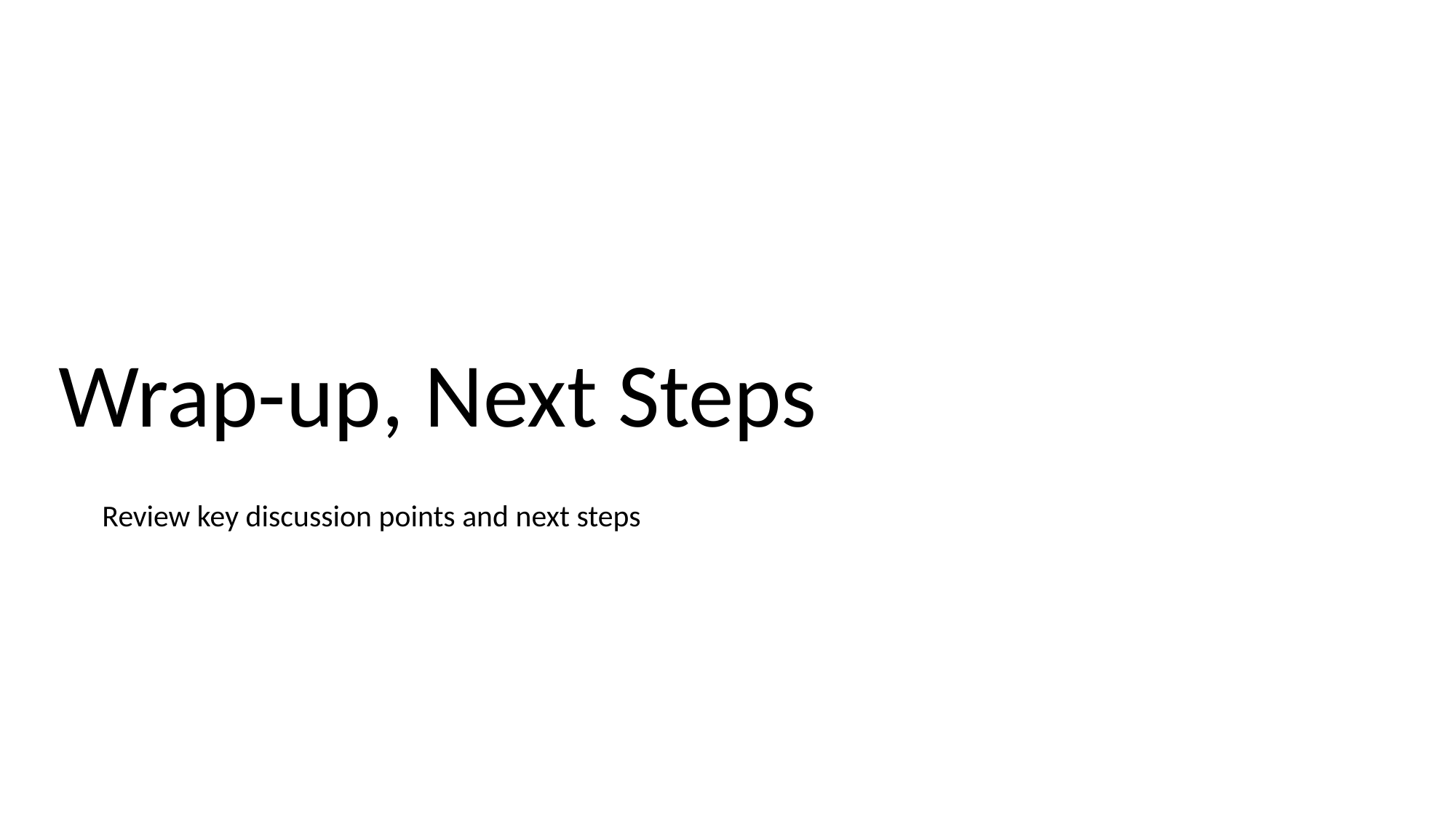

# Wrap-up, Next Steps
Review key discussion points and next steps